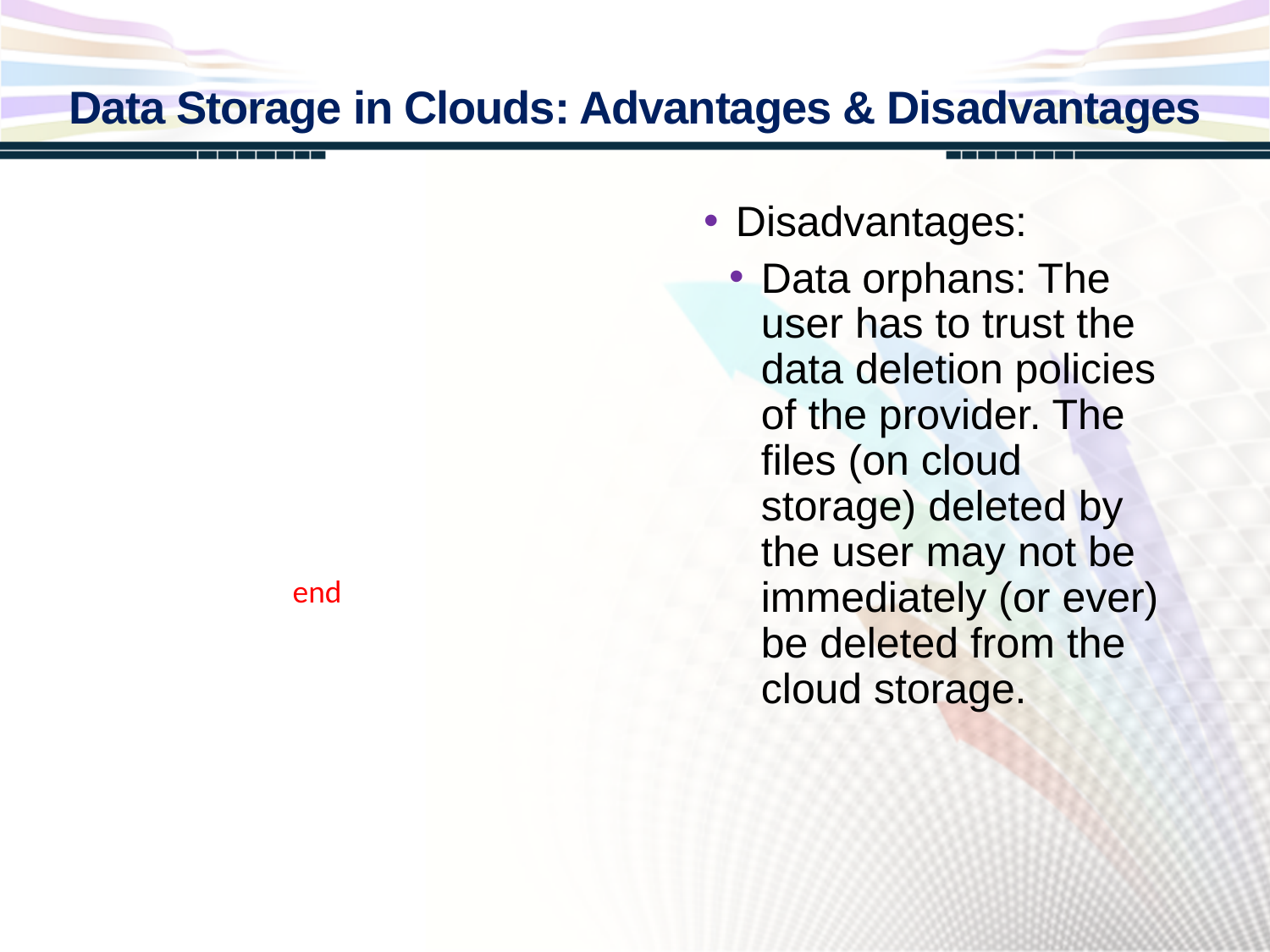

Data Storage in Clouds: Advantages & Disadvantages
Disadvantages:
Data orphans: The user has to trust the data deletion policies of the provider. The files (on cloud storage) deleted by the user may not be immediately (or ever) be deleted from the cloud storage.

end